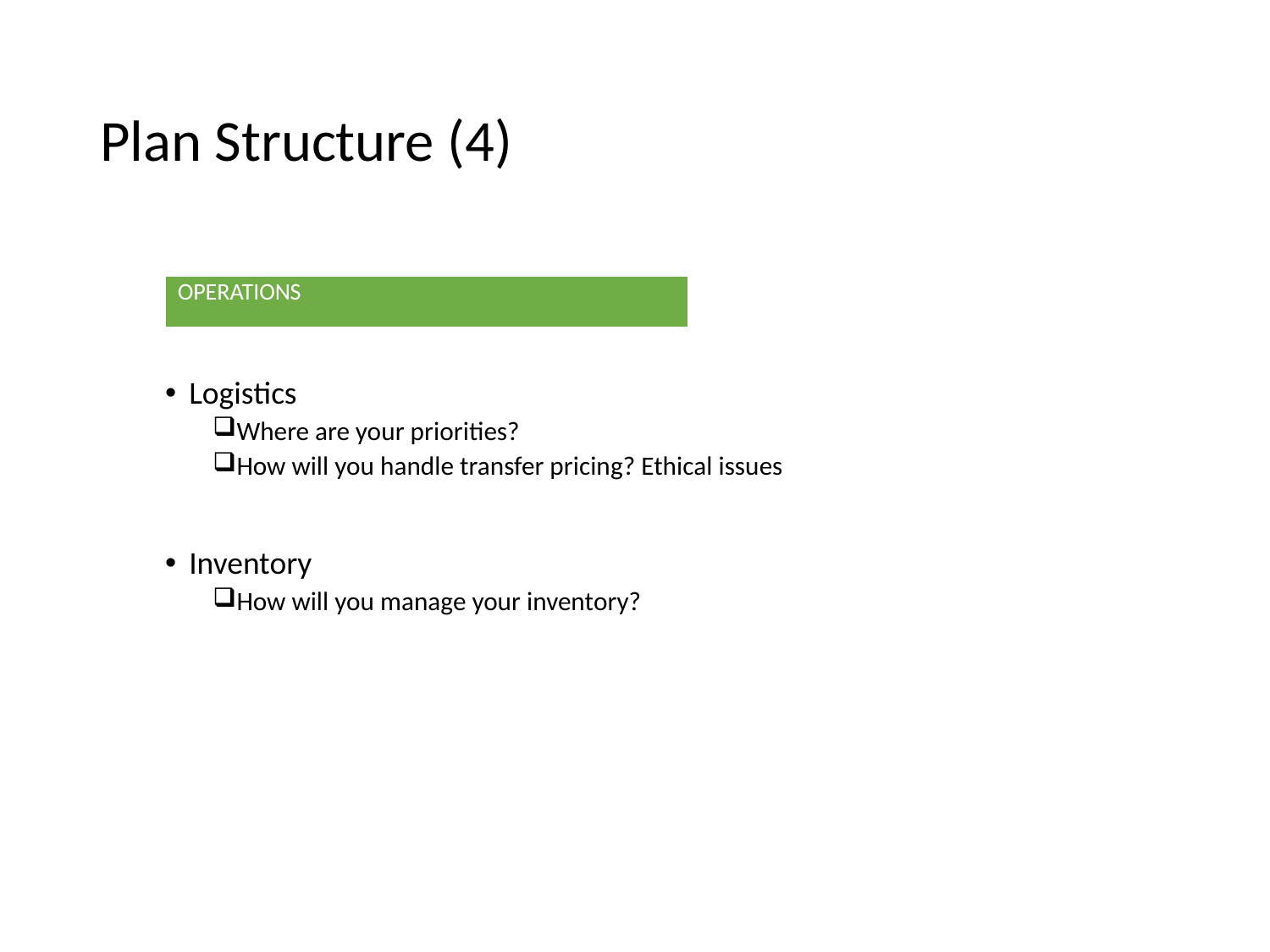

# Plan Structure (4)

Logistics
Where are your priorities?
How will you handle transfer pricing? Ethical issues

Inventory
How will you manage your inventory?
| OPERATIONS |
| --- |